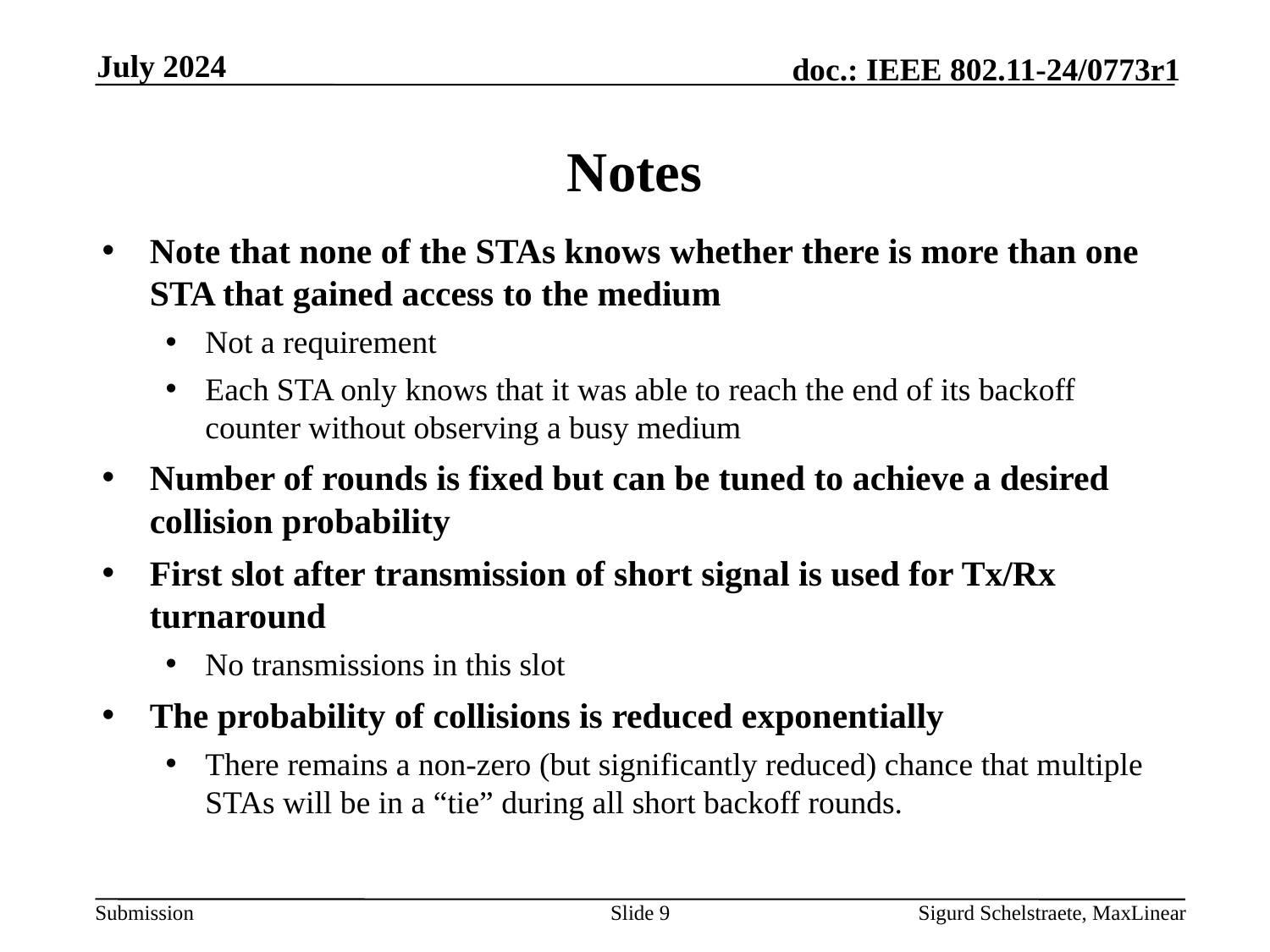

July 2024
# Notes
Note that none of the STAs knows whether there is more than one STA that gained access to the medium
Not a requirement
Each STA only knows that it was able to reach the end of its backoff counter without observing a busy medium
Number of rounds is fixed but can be tuned to achieve a desired collision probability
First slot after transmission of short signal is used for Tx/Rx turnaround
No transmissions in this slot
The probability of collisions is reduced exponentially
There remains a non-zero (but significantly reduced) chance that multiple STAs will be in a “tie” during all short backoff rounds.
Slide 9
Sigurd Schelstraete, MaxLinear